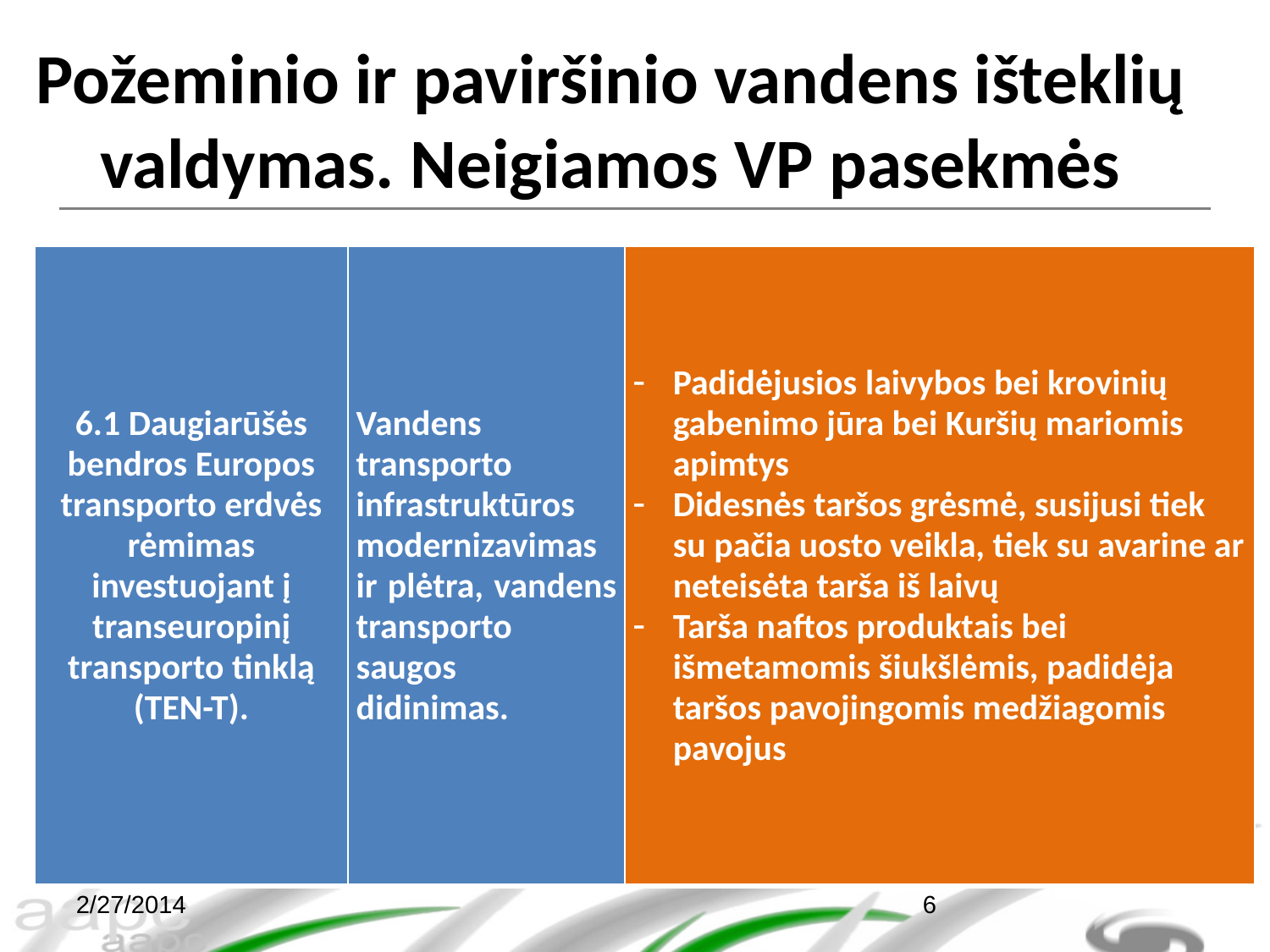

# Požeminio ir paviršinio vandens išteklių valdymas. Neigiamos VP pasekmės
| 6.1 Daugiarūšės bendros Europos transporto erdvės rėmimas investuojant į transeuropinį transporto tinklą (TEN-T). | Vandens transporto infrastruktūros modernizavimas ir plėtra, vandens transporto saugos didinimas. | Padidėjusios laivybos bei krovinių gabenimo jūra bei Kuršių mariomis apimtys Didesnės taršos grėsmė, susijusi tiek su pačia uosto veikla, tiek su avarine ar neteisėta tarša iš laivų Tarša naftos produktais bei išmetamomis šiukšlėmis, padidėja taršos pavojingomis medžiagomis pavojus |
| --- | --- | --- |
2/27/2014
6